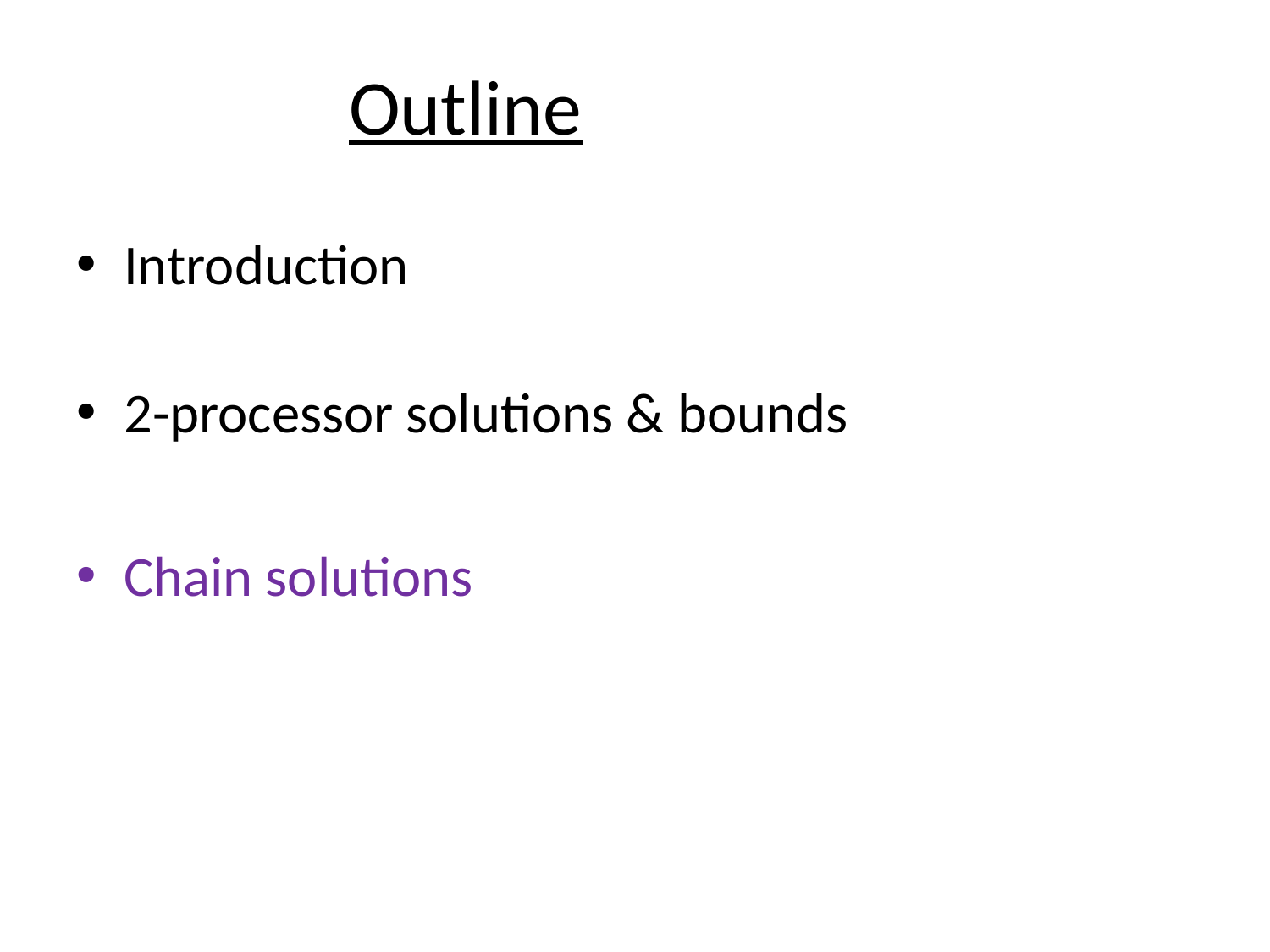

# Outline
Introduction

2-processor solutions & bounds

Chain solutions